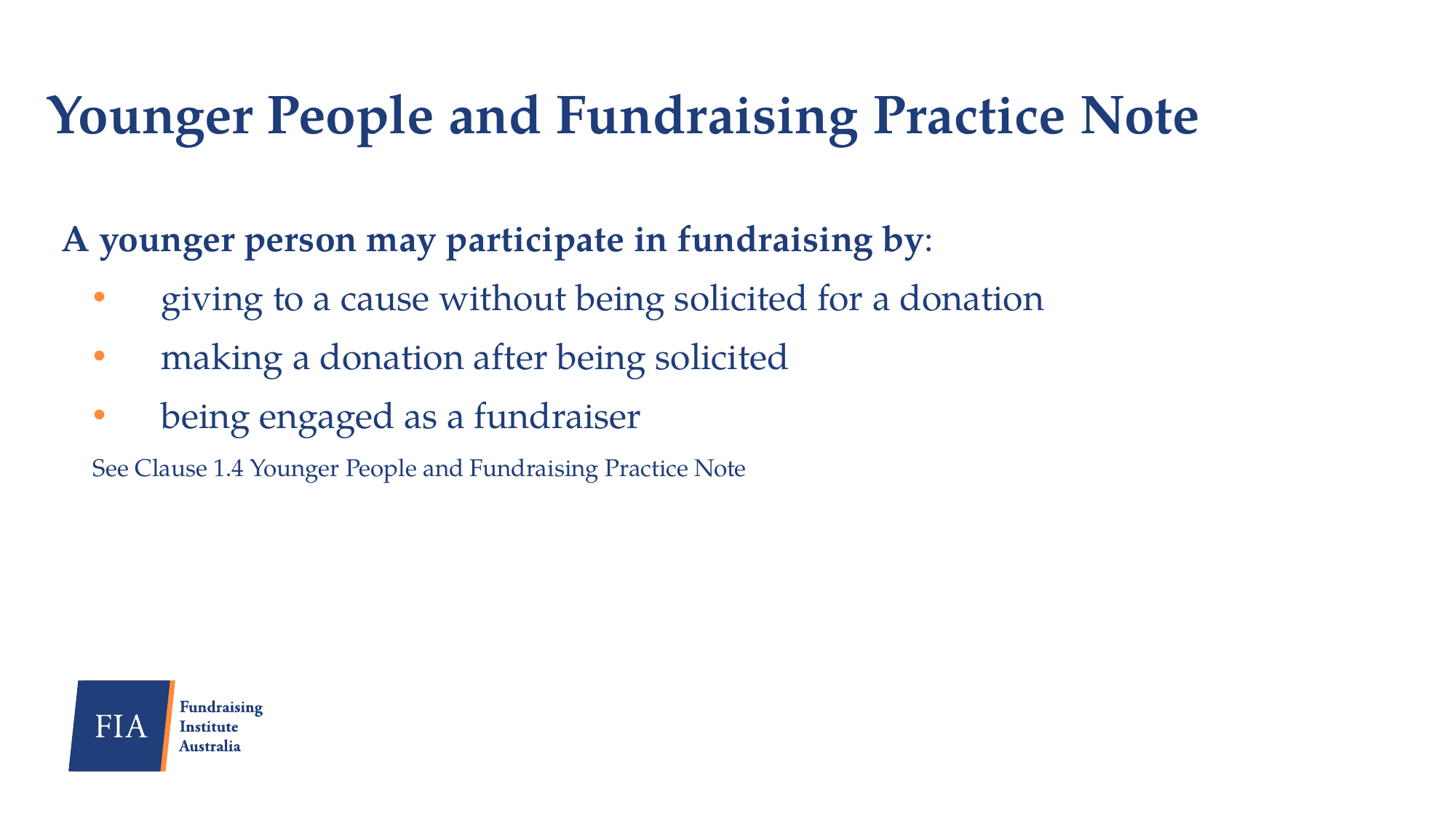

# Younger People and Fundraising Practice Note
A younger person may participate in fundraising by:
giving to a cause without being solicited for a donation
making a donation after being solicited
being engaged as a fundraiser
See Clause 1.4 Younger People and Fundraising Practice Note